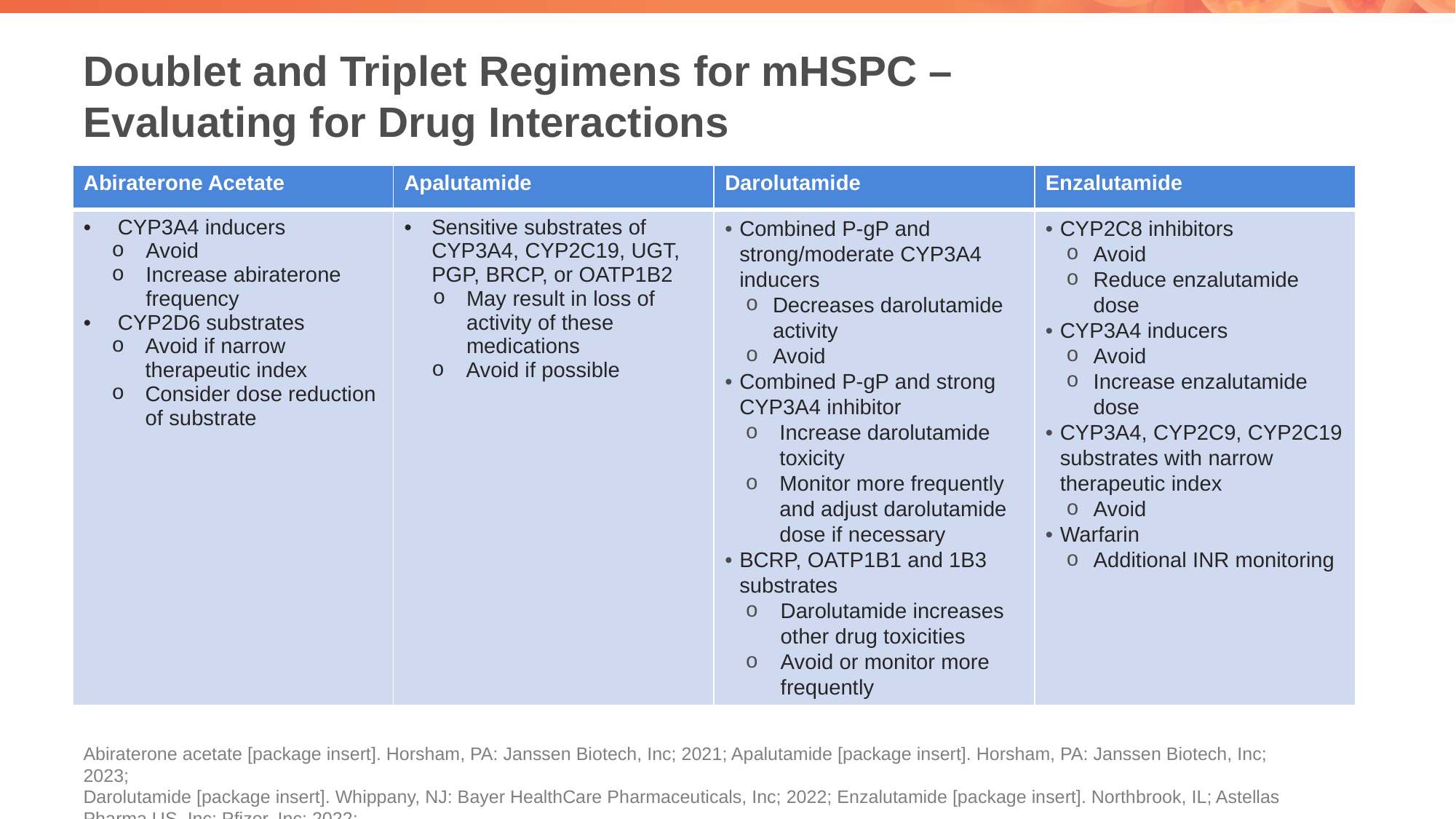

# Doublet and Triplet Regimens for mHSPC – Evaluating for Drug Interactions
| Abiraterone Acetate | Apalutamide | Darolutamide | Enzalutamide |
| --- | --- | --- | --- |
| CYP3A4 inducers Avoid  Increase abiraterone frequency CYP2D6 substrates Avoid if narrow therapeutic index Consider dose reduction of substrate | Sensitive substrates of CYP3A4, CYP2C19, UGT, PGP, BRCP, or OATP1B2 May result in loss of activity of these medications Avoid if possible | Combined P-gP and strong/moderate CYP3A4 inducers Decreases darolutamide activity Avoid Combined P-gP and strong CYP3A4 inhibitor Increase darolutamide toxicity Monitor more frequently and adjust darolutamide dose if necessary BCRP, OATP1B1 and 1B3 substrates Darolutamide increases other drug toxicities Avoid or monitor more frequently | CYP2C8 inhibitors Avoid Reduce enzalutamide dose CYP3A4 inducers Avoid Increase enzalutamide dose CYP3A4, CYP2C9, CYP2C19 substrates with narrow therapeutic index Avoid Warfarin Additional INR monitoring |
Abiraterone acetate [package insert]. Horsham, PA: Janssen Biotech, Inc; 2021; Apalutamide [package insert]. Horsham, PA: Janssen Biotech, Inc; 2023;
Darolutamide [package insert]. Whippany, NJ: Bayer HealthCare Pharmaceuticals, Inc; 2022; Enzalutamide [package insert]. Northbrook, IL; Astellas Pharma US, Inc; Pfizer, Inc; 2022;